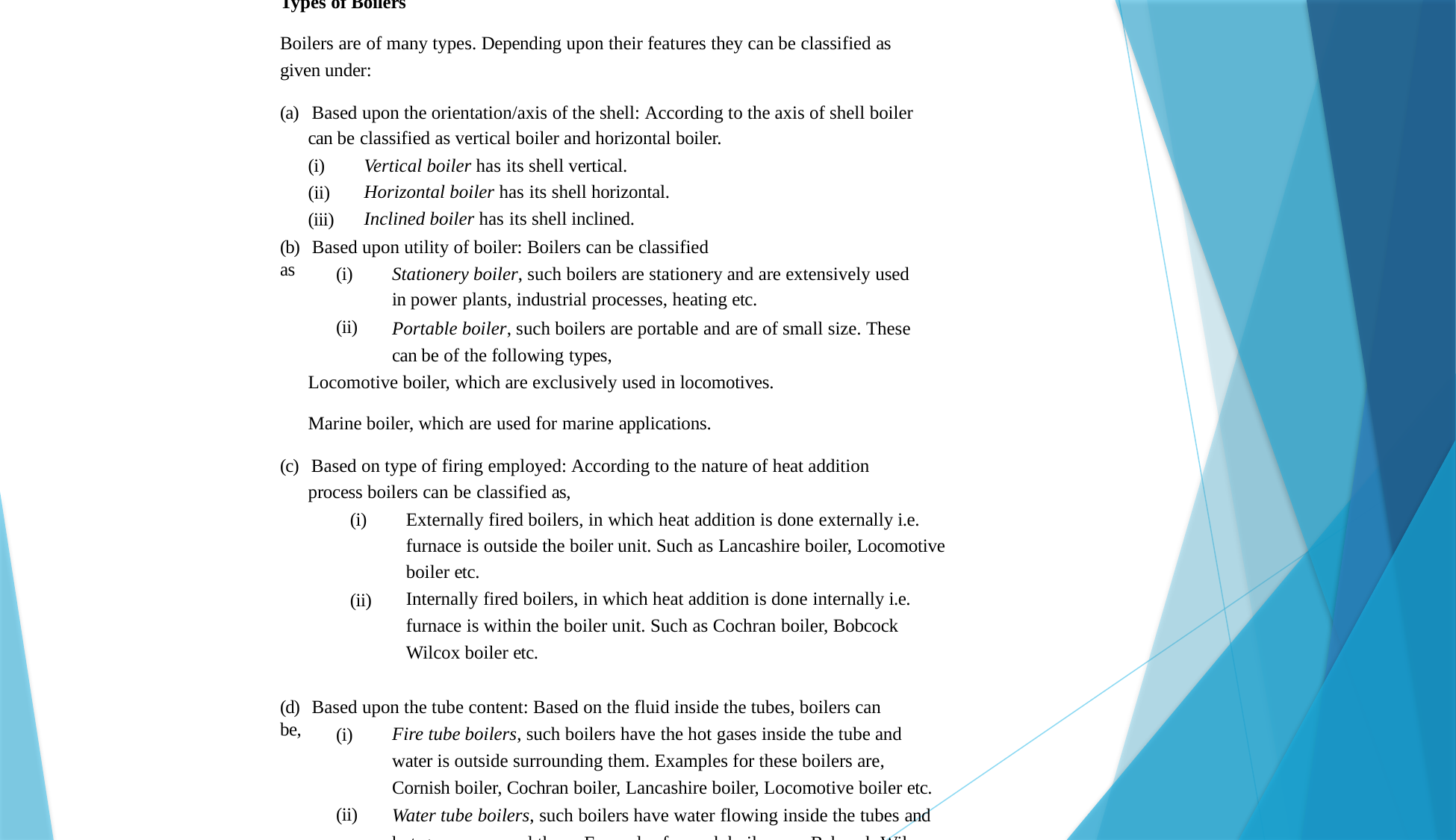

used for its control, safe and efficient operation. Devices which are mounted on boiler for its control and safe operation are called “mountings” while devices which are mounted on boiler for improving its performance are called “accessories”. Thus boiler mountings are necessary while boiler accessories are optional.

Types of Boilers
Boilers are of many types. Depending upon their features they can be classified as given under:
(a)  Based upon the orientation/axis of the shell: According to the axis of shell boiler can be classified as vertical boiler and horizontal boiler.
Vertical boiler has its shell vertical. Horizontal boiler has its shell horizontal. Inclined boiler has its shell inclined.
(i)
(ii)
(iii)
(b) Based upon utility of boiler: Boilers can be classified as
Stationery boiler, such boilers are stationery and are extensively used in power plants, industrial processes, heating etc.
Portable boiler, such boilers are portable and are of small size. These can be of the following types,
(i)
(ii)
Locomotive boiler, which are exclusively used in locomotives.
Marine boiler, which are used for marine applications.
(c) Based on type of firing employed: According to the nature of heat addition process boilers can be classified as,
Externally fired boilers, in which heat addition is done externally i.e. furnace is outside the boiler unit. Such as Lancashire boiler, Locomotive boiler etc.
Internally fired boilers, in which heat addition is done internally i.e. furnace is within the boiler unit. Such as Cochran boiler, Bobcock Wilcox boiler etc.
(i)
(ii)
(d) Based upon the tube content: Based on the fluid inside the tubes, boilers can be,
Fire tube boilers, such boilers have the hot gases inside the tube and water is outside surrounding them. Examples for these boilers are, Cornish boiler, Cochran boiler, Lancashire boiler, Locomotive boiler etc.
Water tube boilers, such boilers have water flowing inside the tubes and hot gases surround them. Examples for such boilers are Babcock-Wilcox
boiler, Stirling boiler, La-Mont boiler, Benson boiler etc.
(i)
(ii)
Based on type of fuel used: According to the type of fuel used the boilers can be,
Solid fuel fired boilers, such as coal fired boilers etc.
Liquid fuel fired boilers, such as oil fired boilers etc.